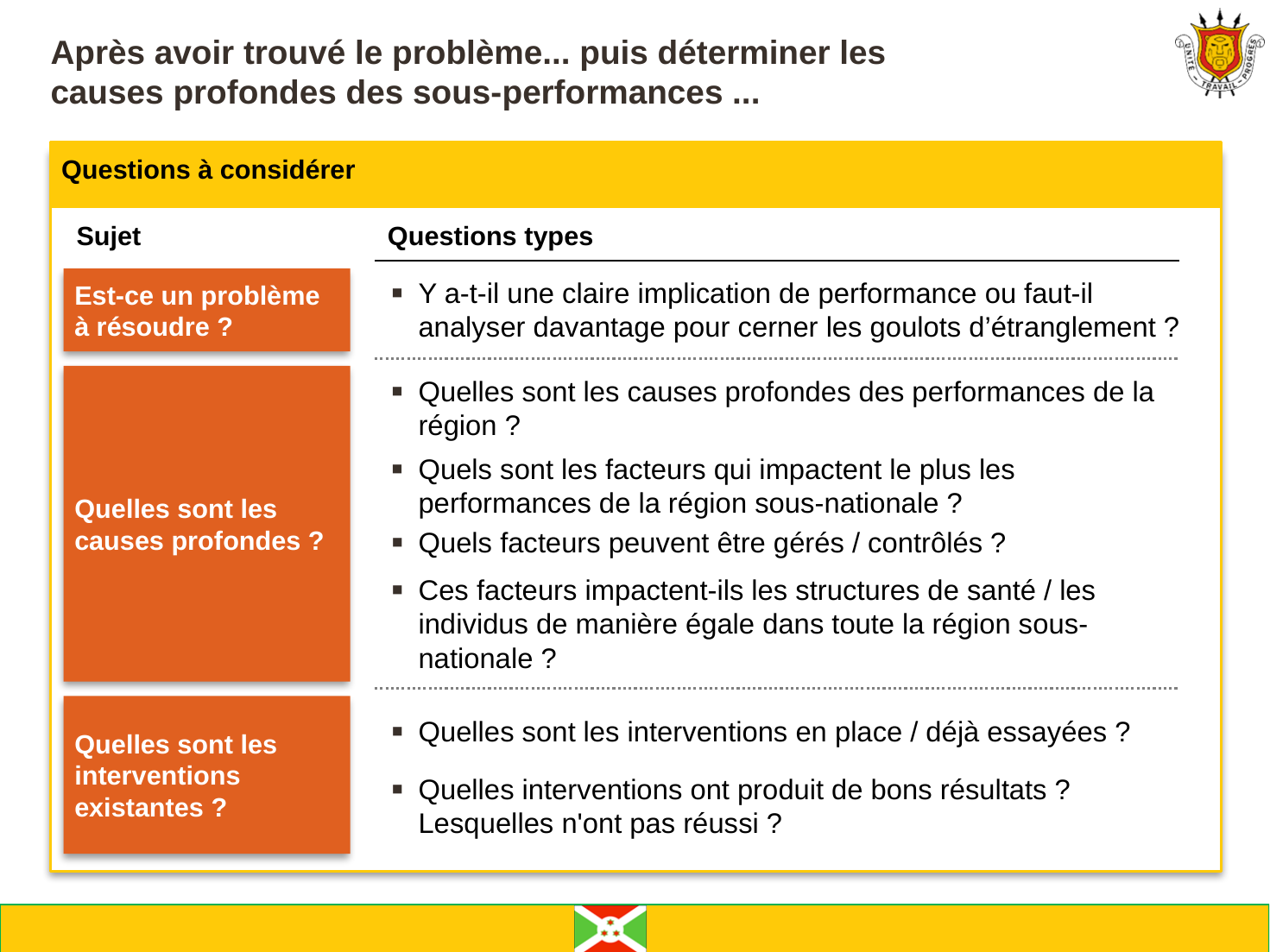

Après avoir trouvé le problème... puis déterminer les causes profondes des sous-performances ...
Questions à considérer
Questions à considérer
Sujet
Questions types
Est-ce un problème à résoudre ?
Y a-t-il une claire implication de performance ou faut-il analyser davantage pour cerner les goulots d’étranglement ?
Quelles sont les causes profondes ?

Quelles sont les causes profondes des performances de la région ?

Quels sont les facteurs qui impactent le plus les performances de la région sous-nationale ?
Quels facteurs peuvent être gérés / contrôlés ?

Ces facteurs impactent-ils les structures de santé / les individus de manière égale dans toute la région sous-nationale ?

Quelles sont les interventions existantes ?
Quelles sont les interventions en place / déjà essayées ?
Quelles interventions ont produit de bons résultats ? Lesquelles n'ont pas réussi ?